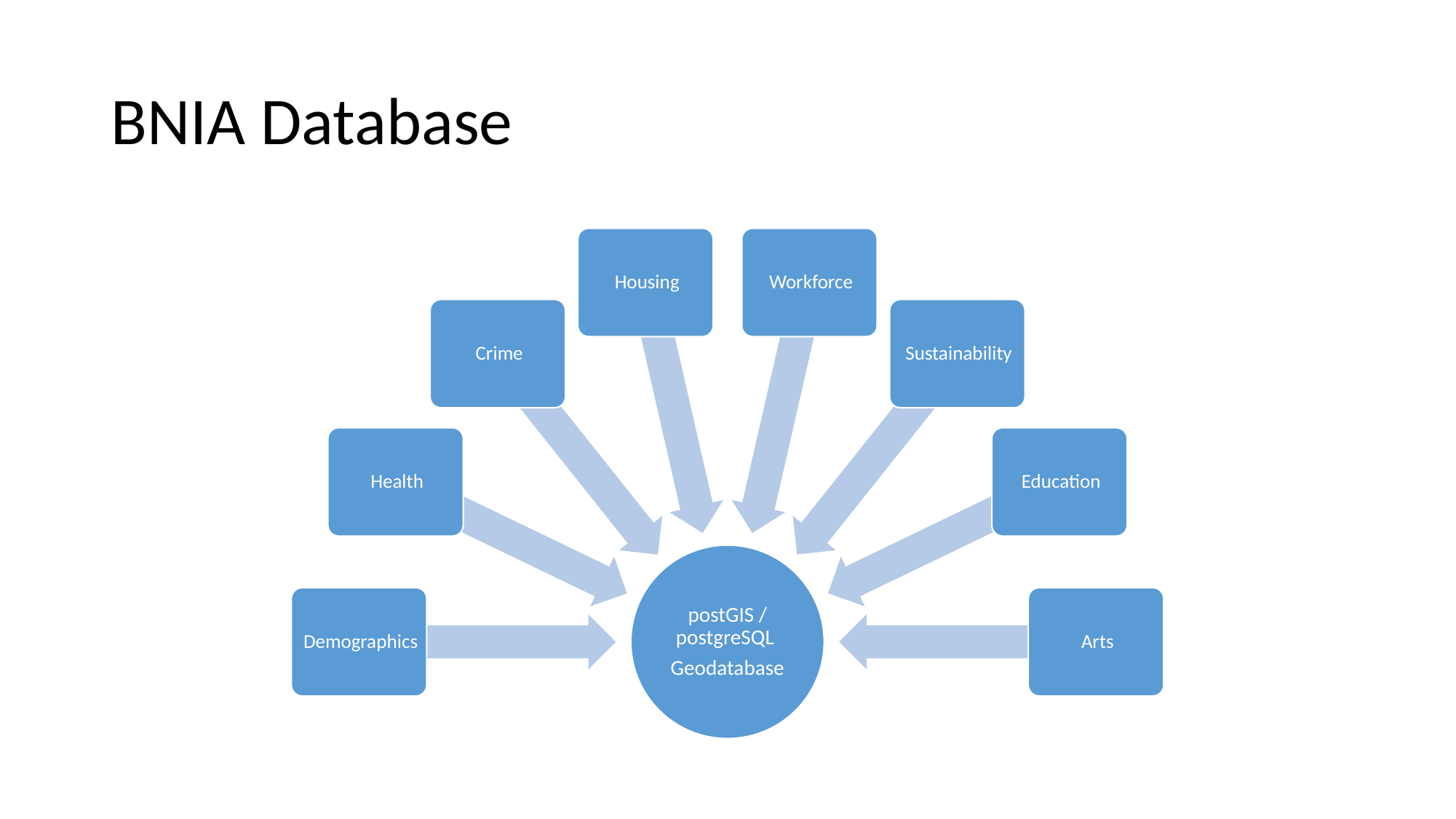

# BNIA Database
postGIS / postgreSQL
Geodatabase
Demographics
Health
Crime
Housing
Workforce
Sustainability
Education
Arts